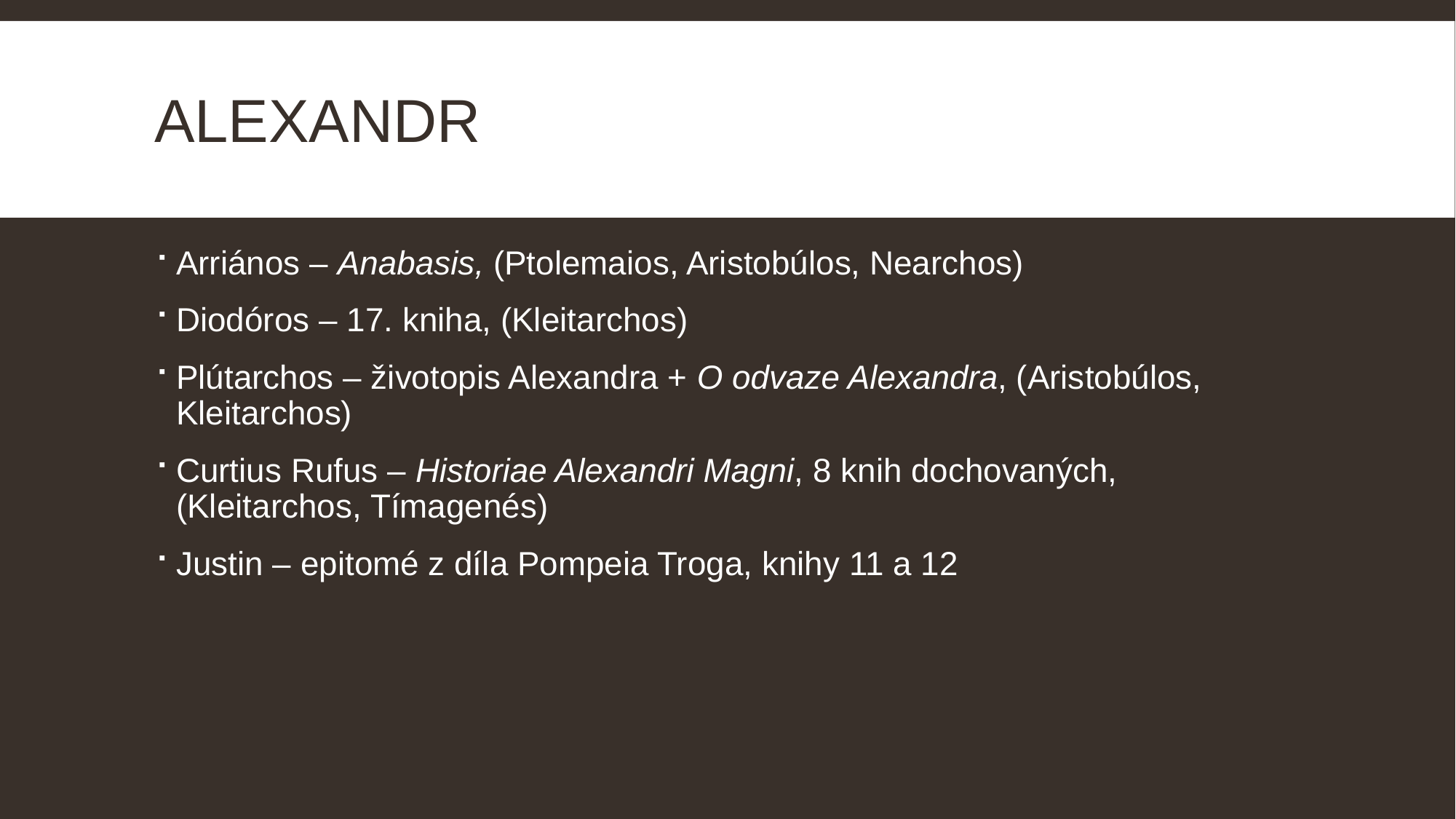

# Alexandr
Arriános – Anabasis, (Ptolemaios, Aristobúlos, Nearchos)
Diodóros – 17. kniha, (Kleitarchos)
Plútarchos – životopis Alexandra + O odvaze Alexandra, (Aristobúlos, Kleitarchos)
Curtius Rufus – Historiae Alexandri Magni, 8 knih dochovaných, (Kleitarchos, Tímagenés)
Justin – epitomé z díla Pompeia Troga, knihy 11 a 12